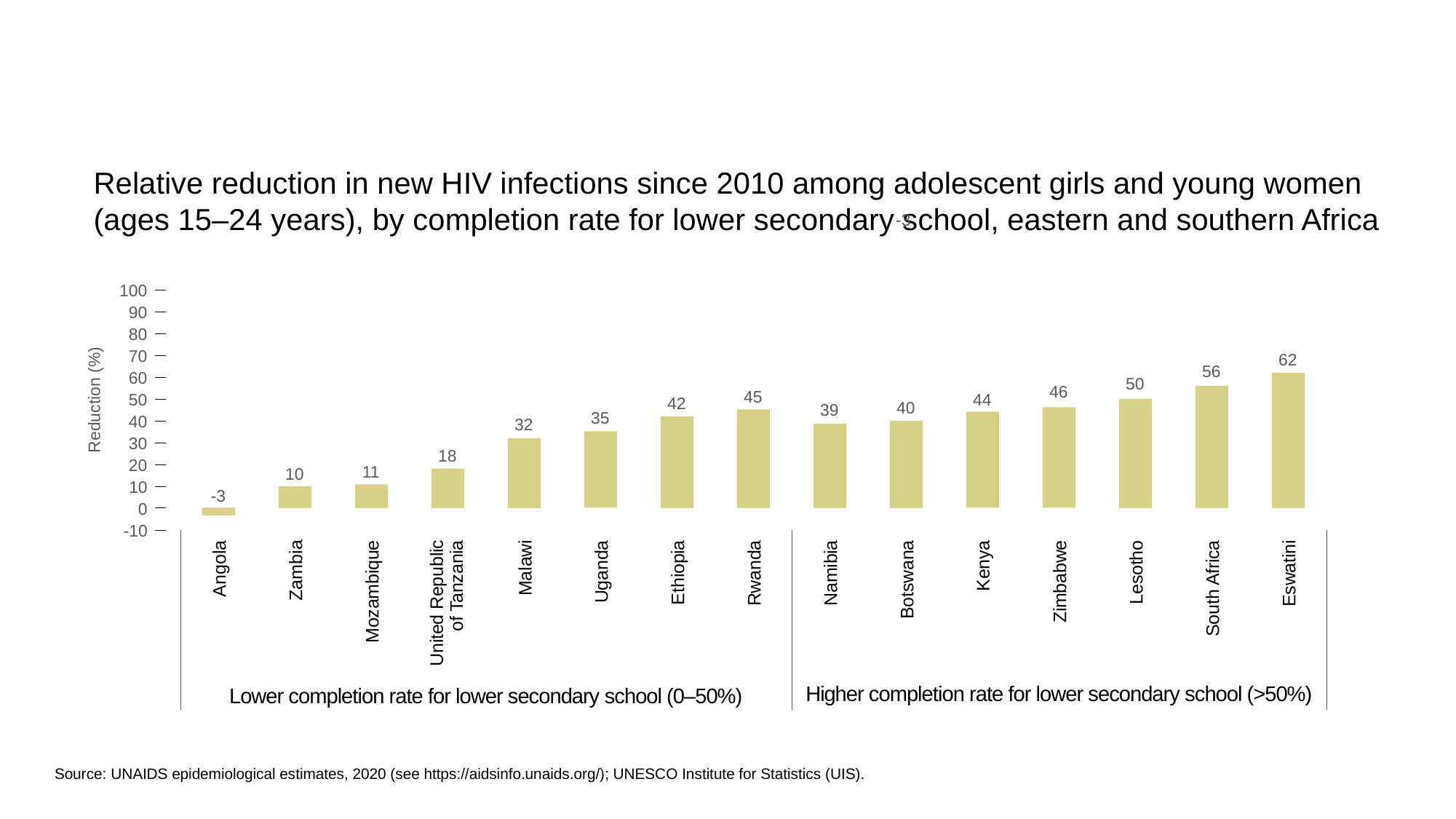

Relative reduction in new HIV infections since 2010 among adolescent girls and young women
(ages 15–24 years), by completion rate for lower secondary school, eastern and southern Africa
-3
100
90
80
70
62
Reduction (%)
56
60
50

46
45
44
50

42
40
39

35
40

32

30

18
20
11
10

10
-3

0

-10
United Republic of Tanzania
Angola
Zambia
Mozambique
Malawi
Uganda
Ethiopia
Rwanda
Namibia
Botswana
Kenya
Zimbabwe
Lesotho
South Africa
Eswatini
Lower completion rate for lower secondary school (0–50%)
Higher completion rate for lower secondary school (>50%)
Source: UNAIDS epidemiological estimates, 2020 (see https://aidsinfo.unaids.org/); UNESCO Institute for Statistics (UIS).